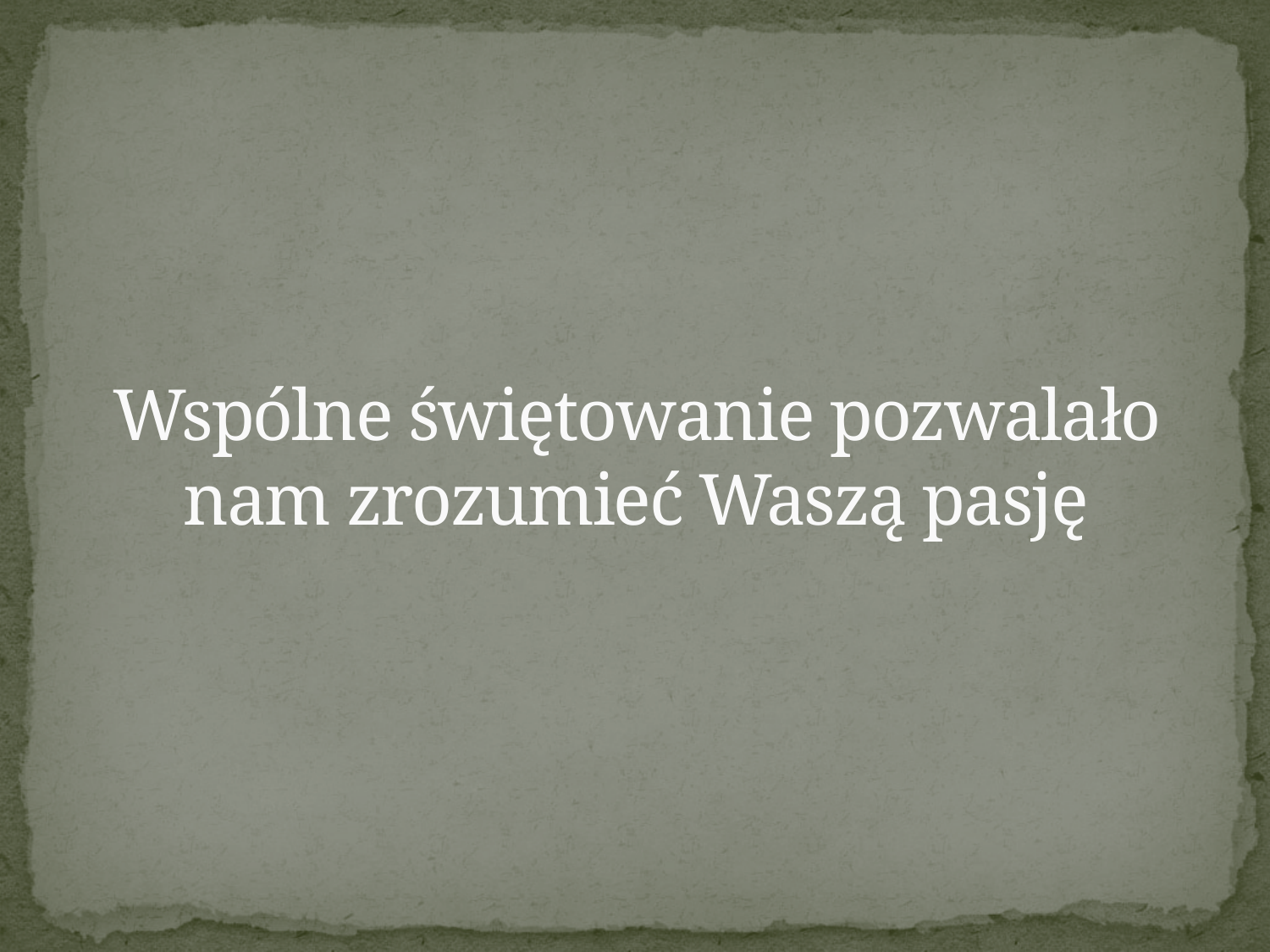

# Wspólne świętowanie pozwalało nam zrozumieć Waszą pasję